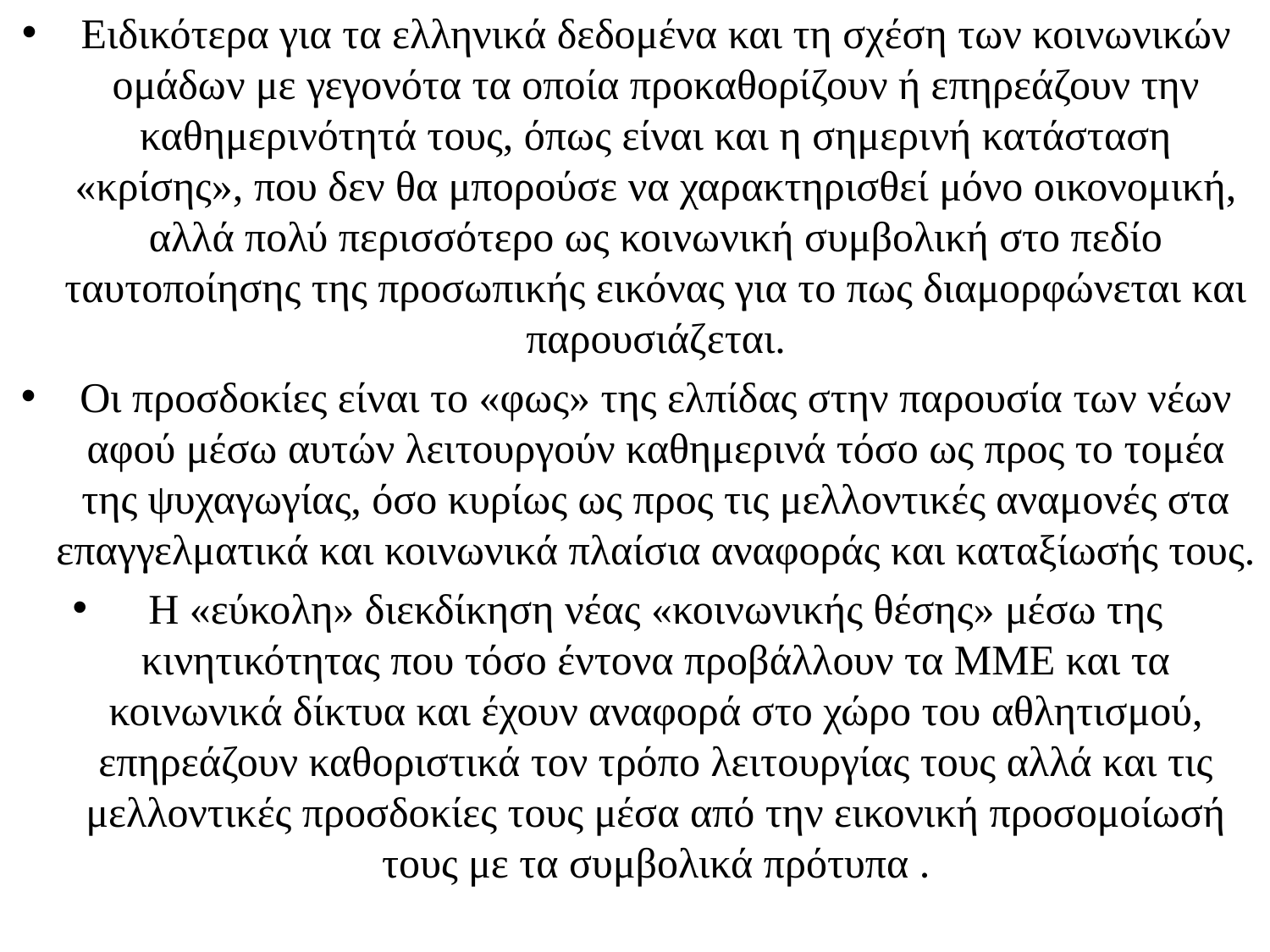

Ειδικότερα για τα ελληνικά δεδομένα και τη σχέση των κοινωνικών ομάδων με γεγονότα τα οποία προκαθορίζουν ή επηρεάζουν την καθημερινότητά τους, όπως είναι και η σημερινή κατάσταση «κρίσης», που δεν θα μπορούσε να χαρακτηρισθεί μόνο οικονομική, αλλά πολύ περισσότερο ως κοινωνική συμβολική στο πεδίο ταυτοποίησης της προσωπικής εικόνας για το πως διαμορφώνεται και παρουσιάζεται.
Οι προσδοκίες είναι το «φως» της ελπίδας στην παρουσία των νέων αφού μέσω αυτών λειτουργούν καθημερινά τόσο ως προς το τομέα της ψυχαγωγίας, όσο κυρίως ως προς τις μελλοντικές αναμονές στα επαγγελματικά και κοινωνικά πλαίσια αναφοράς και καταξίωσής τους.
Η «εύκολη» διεκδίκηση νέας «κοινωνικής θέσης» μέσω της κινητικότητας που τόσο έντονα προβάλλουν τα ΜΜΕ και τα κοινωνικά δίκτυα και έχουν αναφορά στο χώρο του αθλητισμού, επηρεάζουν καθοριστικά τον τρόπο λειτουργίας τους αλλά και τις μελλοντικές προσδοκίες τους μέσα από την εικονική προσομοίωσή τους με τα συμβολικά πρότυπα .

#